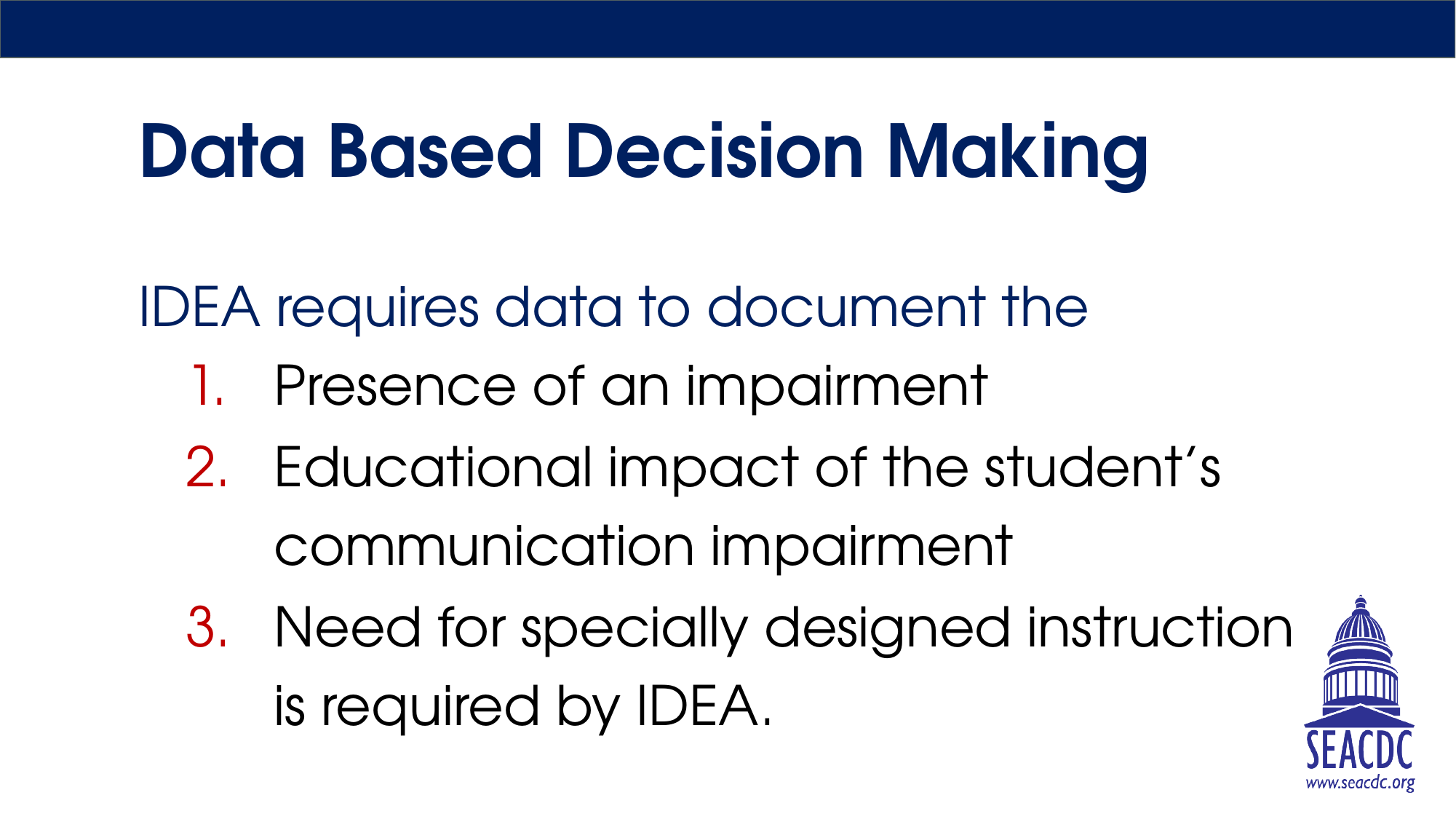

# Data Based Decision Making
IDEA requires data to document the
Presence of an impairment
Educational impact of the student’s communication impairment
Need for specially designed instruction is required by IDEA.